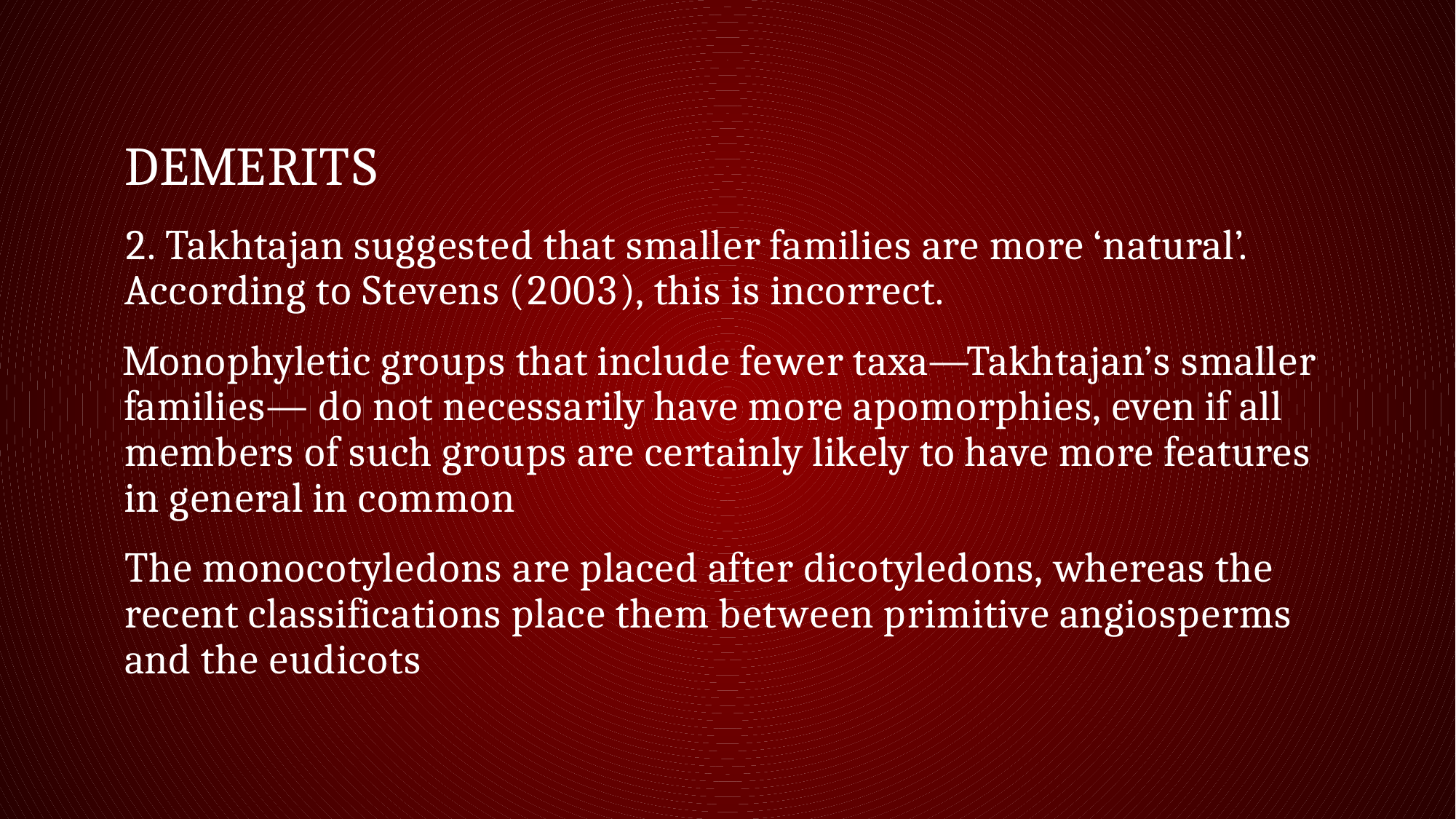

# demerits
2. Takhtajan suggested that smaller families are more ‘natural’. According to Stevens (2003), this is incorrect.
Monophyletic groups that include fewer taxa—Takhtajan’s smaller families— do not necessarily have more apomorphies, even if all members of such groups are certainly likely to have more features in general in common
The monocotyledons are placed after dicotyledons, whereas the recent classifications place them between primitive angiosperms and the eudicots